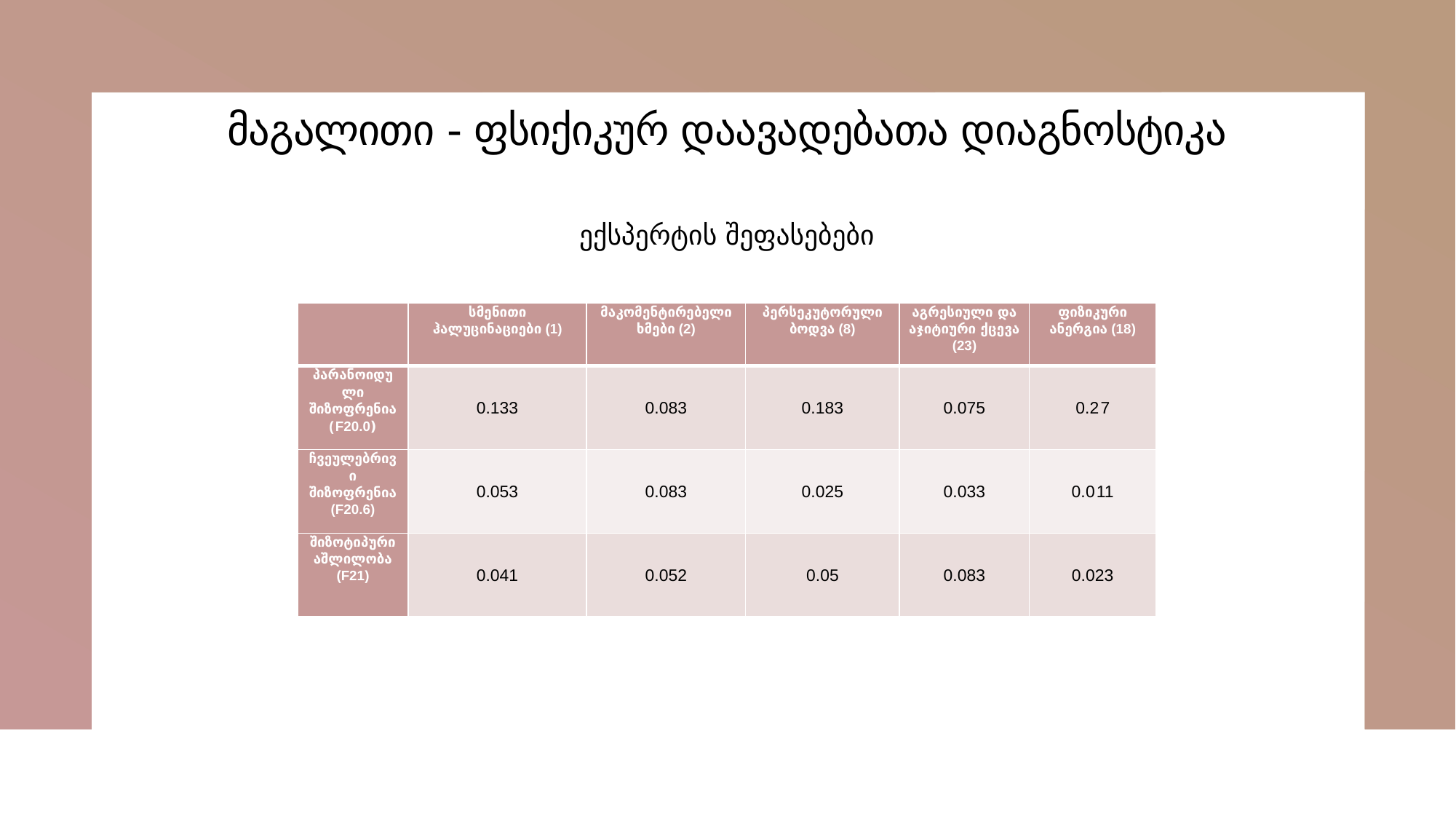

# მაგალითი - ფსიქიკურ დაავადებათა დიაგნოსტიკა
ექსპერტის შეფასებები
|  | სმენითი ჰალუცინაციები (1) | მაკომენტირებელი ხმები (2) | პერსეკუტორული ბოდვა (8) | აგრესიული და აჯიტიური ქცევა (23) | ფიზიკური ანერგია (18) |
| --- | --- | --- | --- | --- | --- |
| პარანოიდული შიზოფრენია (F20.0) | 0.133 | 0.083 | 0.183 | 0.075 | 0.27 |
| ჩვეულებრივი შიზოფრენია (F20.6) | 0.053 | 0.083 | 0.025 | 0.033 | 0.011 |
| შიზოტიპური აშლილობა (F21) | 0.041 | 0.052 | 0.05 | 0.083 | 0.023 |